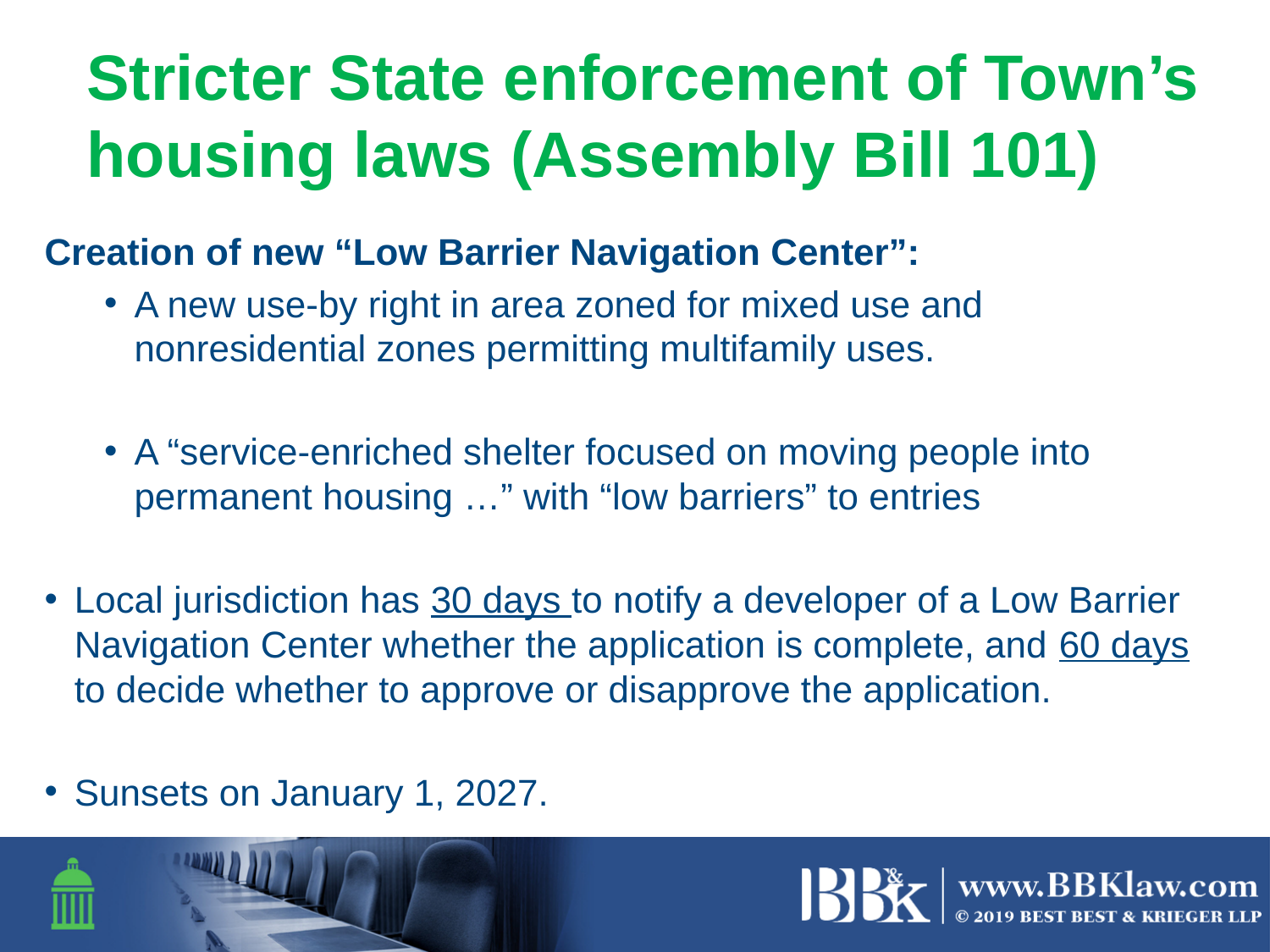

# Stricter State enforcement of Town’s housing laws (Assembly Bill 101)
Creation of new “Low Barrier Navigation Center”:
A new use-by right in area zoned for mixed use and nonresidential zones permitting multifamily uses.

A “service-enriched shelter focused on moving people into permanent housing …” with “low barriers” to entries

Local jurisdiction has 30 days to notify a developer of a Low Barrier Navigation Center whether the application is complete, and 60 days to decide whether to approve or disapprove the application.

Sunsets on January 1, 2027.